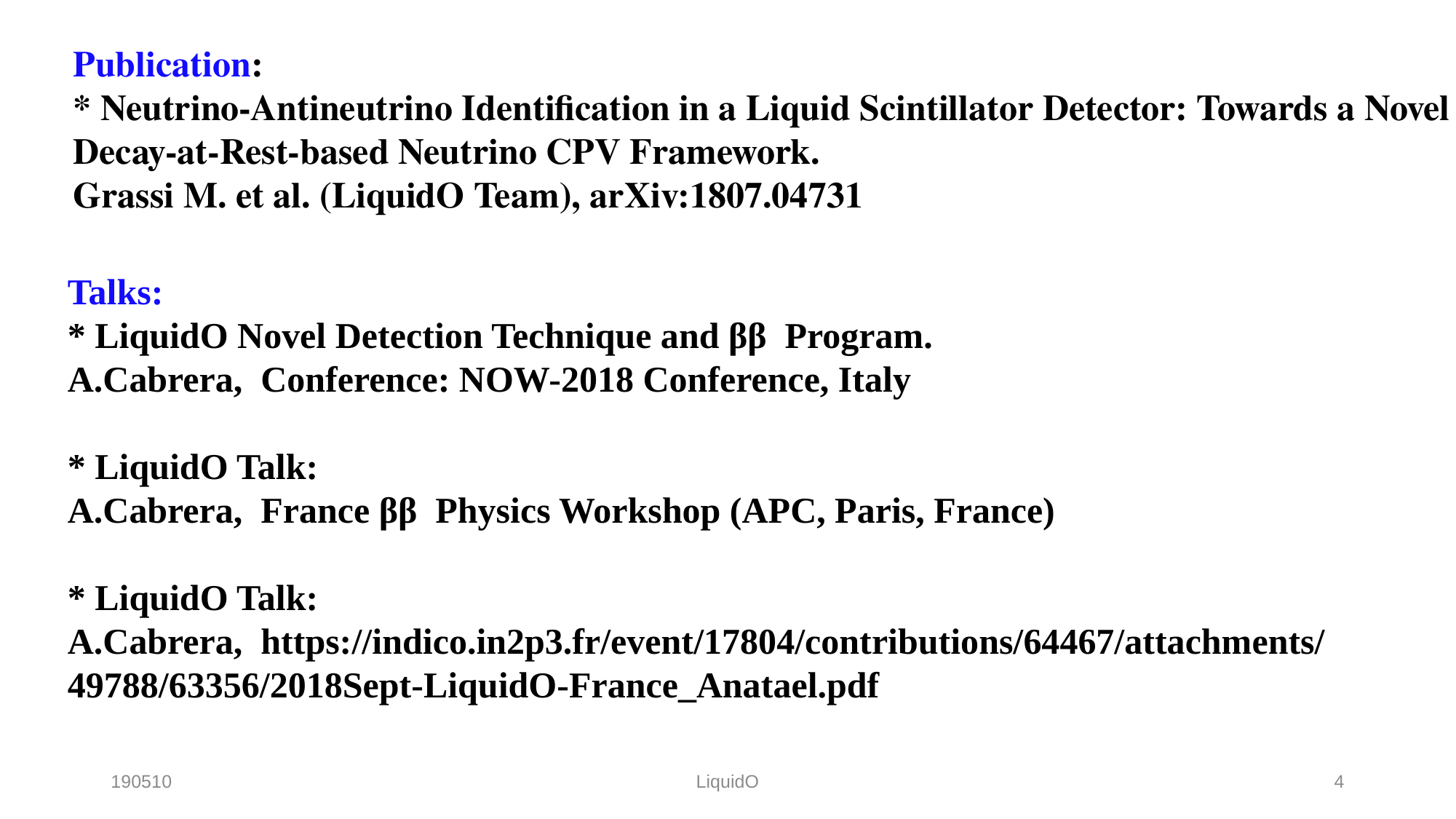

Publication:
* Neutrino-Antineutrino Identification in a Liquid Scintillator Detector: Towards a Novel
Decay-at-Rest-based Neutrino CPV Framework.
Grassi M. et al. (LiquidO Team), arXiv:1807.04731
Talks:
* LiquidO Novel Detection Technique and ββ  Program.
A.Cabrera,  Conference: NOW-2018 Conference, Italy

* LiquidO Talk:
A.Cabrera,  France ββ  Physics Workshop (APC, Paris, France)

* LiquidO Talk:
A.Cabrera,  https://indico.in2p3.fr/event/17804/contributions/64467/attachments/
49788/63356/2018Sept-LiquidO-France_Anatael.pdf

190510
LiquidO
4